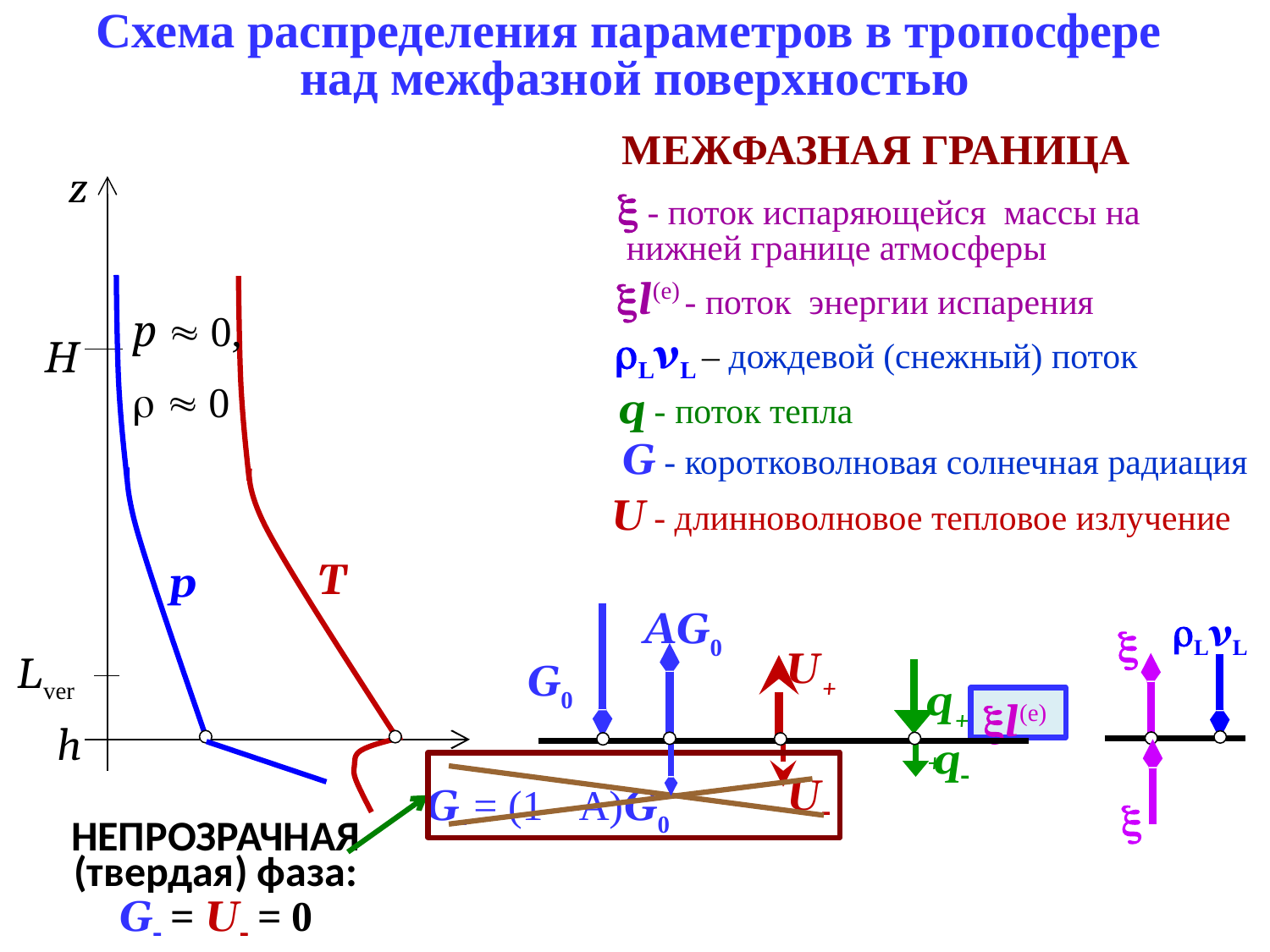

Схема распределения параметров в тропосфере
над межфазной поверхностью
МЕЖФАЗНАЯ ГРАНИЦА
z
ξ - поток испаряющейся  массы на
 нижней границе атмосферы
ξl(е) - поток  энергии испарения

р ≈ 0,
ρ ≈ 0
Н
ρLvL – дождевой (снежный) поток
q - поток тепла
G - коротковолновая солнечная радиация

U - длинноволновое тепловое излучение
T
p
AG0
ρLvL
ξ
U+
Lver
G0
q++
ξl(е)
h
q−

U−
G− = (1 - A)G0

ξ
НЕПРОЗРАЧНАЯ (твердая) фаза:
G− = U− = 0